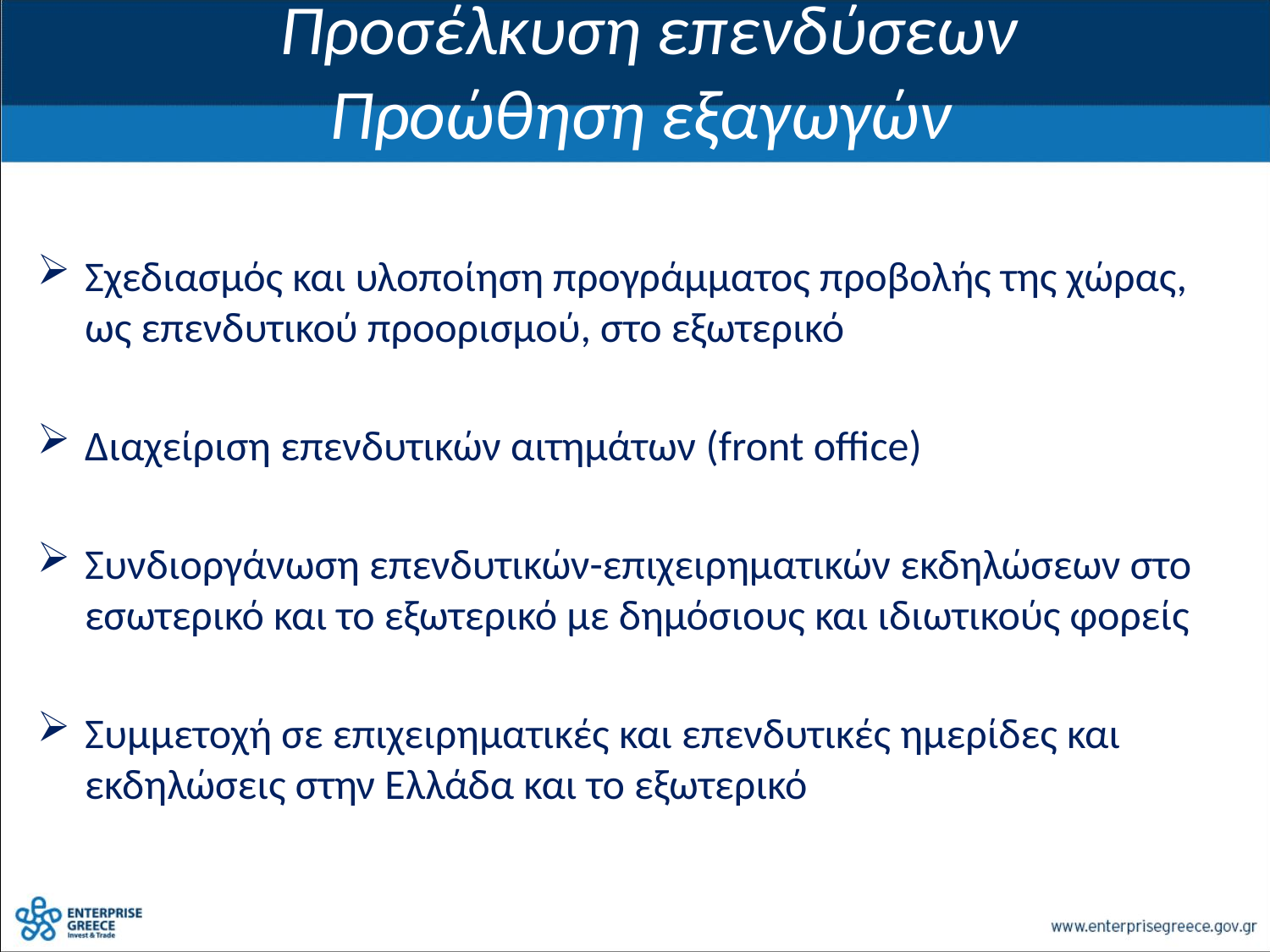

# Προσέλκυση επενδύσεων Προώθηση εξαγωγών

Σχεδιασμός και υλοποίηση προγράμματος προβολής της χώρας, ως επενδυτικού προορισμού, στο εξωτερικό

Διαχείριση επενδυτικών αιτημάτων (front office)

Συνδιοργάνωση επενδυτικών-επιχειρηματικών εκδηλώσεων στο εσωτερικό και το εξωτερικό με δημόσιους και ιδιωτικούς φορείς

Συμμετοχή σε επιχειρηματικές και επενδυτικές ημερίδες και εκδηλώσεις στην Ελλάδα και το εξωτερικό